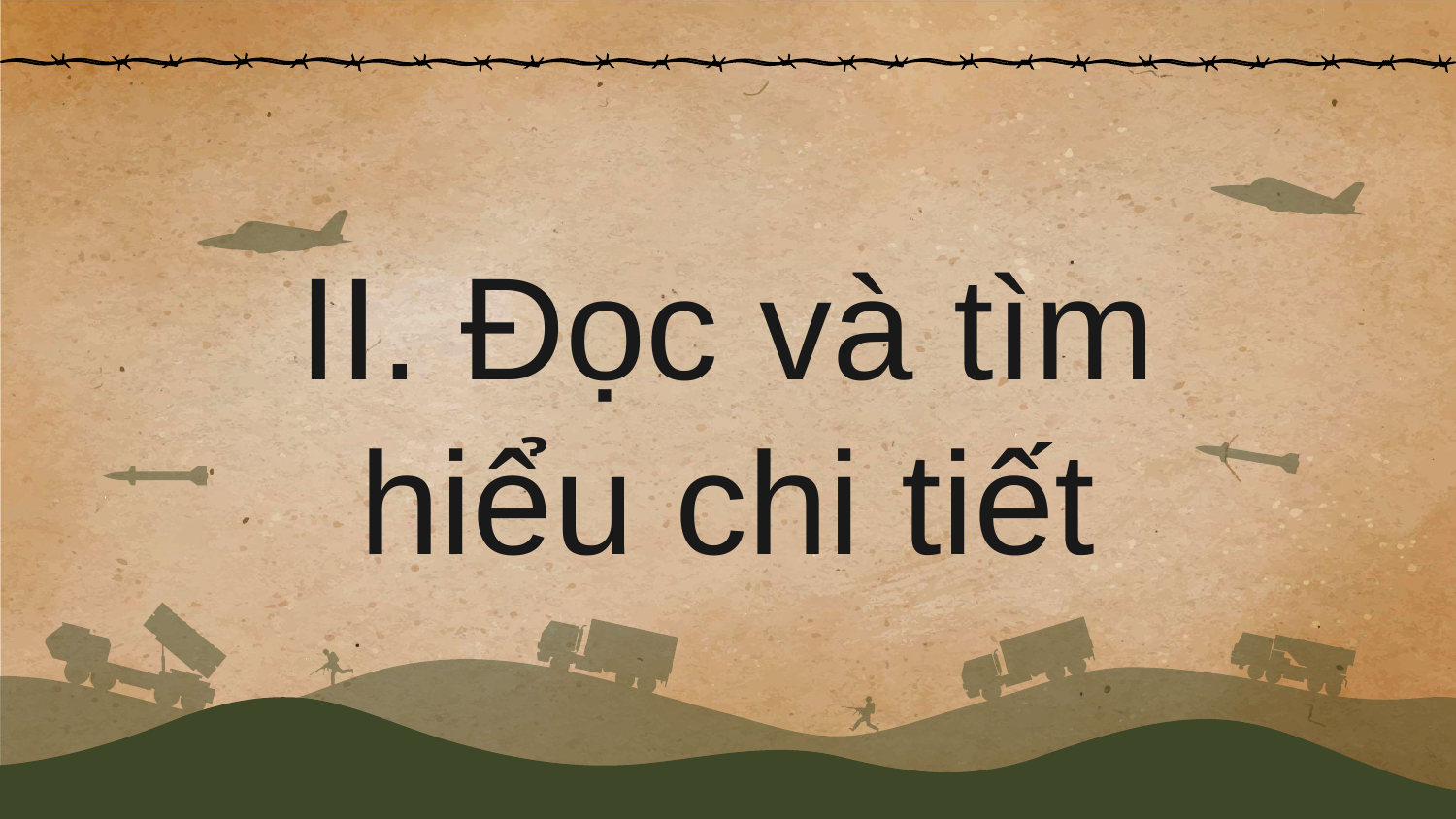

# II. Đọc và tìm hiểu chi tiết